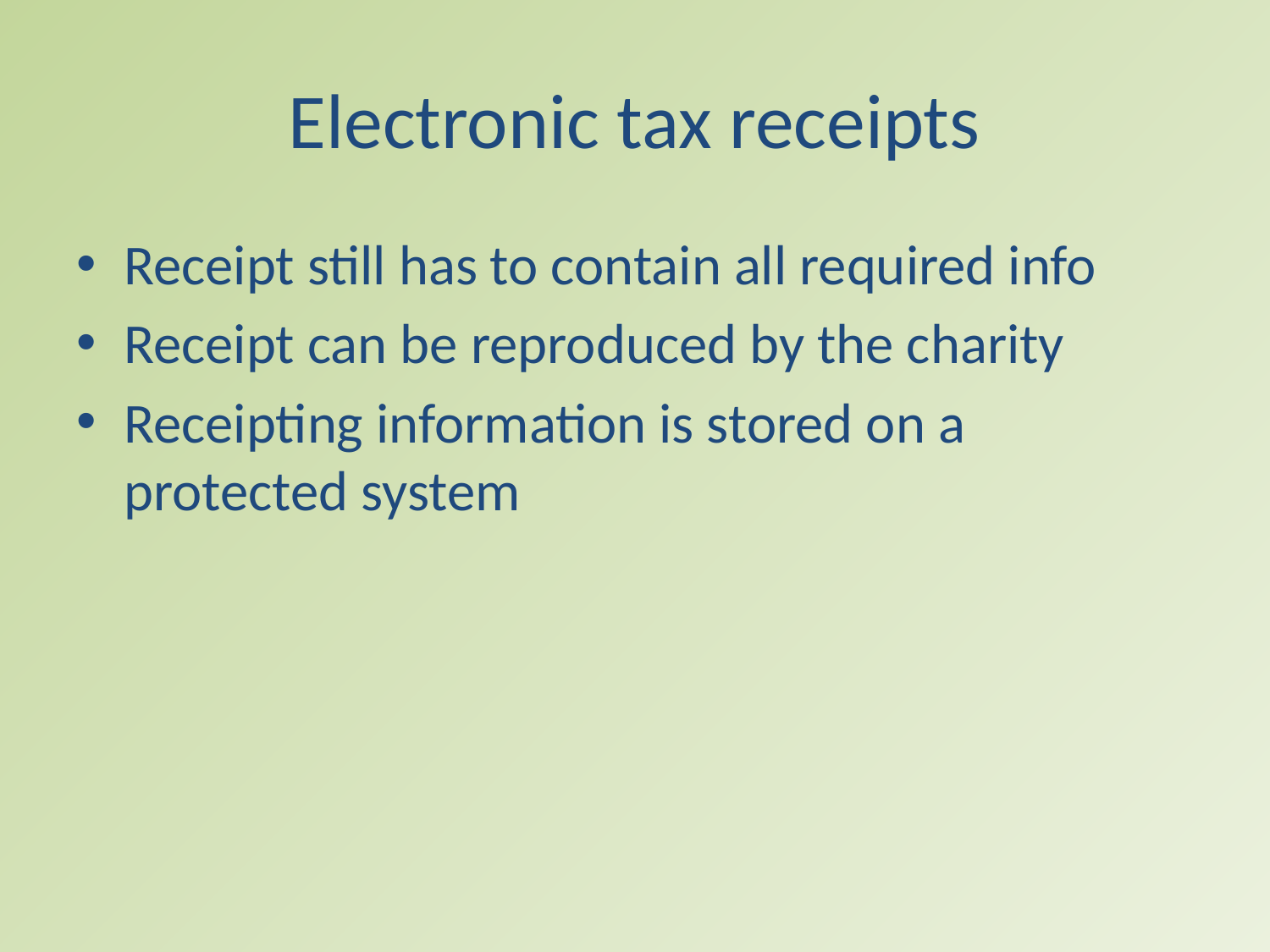

# Electronic tax receipts
Receipt still has to contain all required info
Receipt can be reproduced by the charity
Receipting information is stored on a protected system